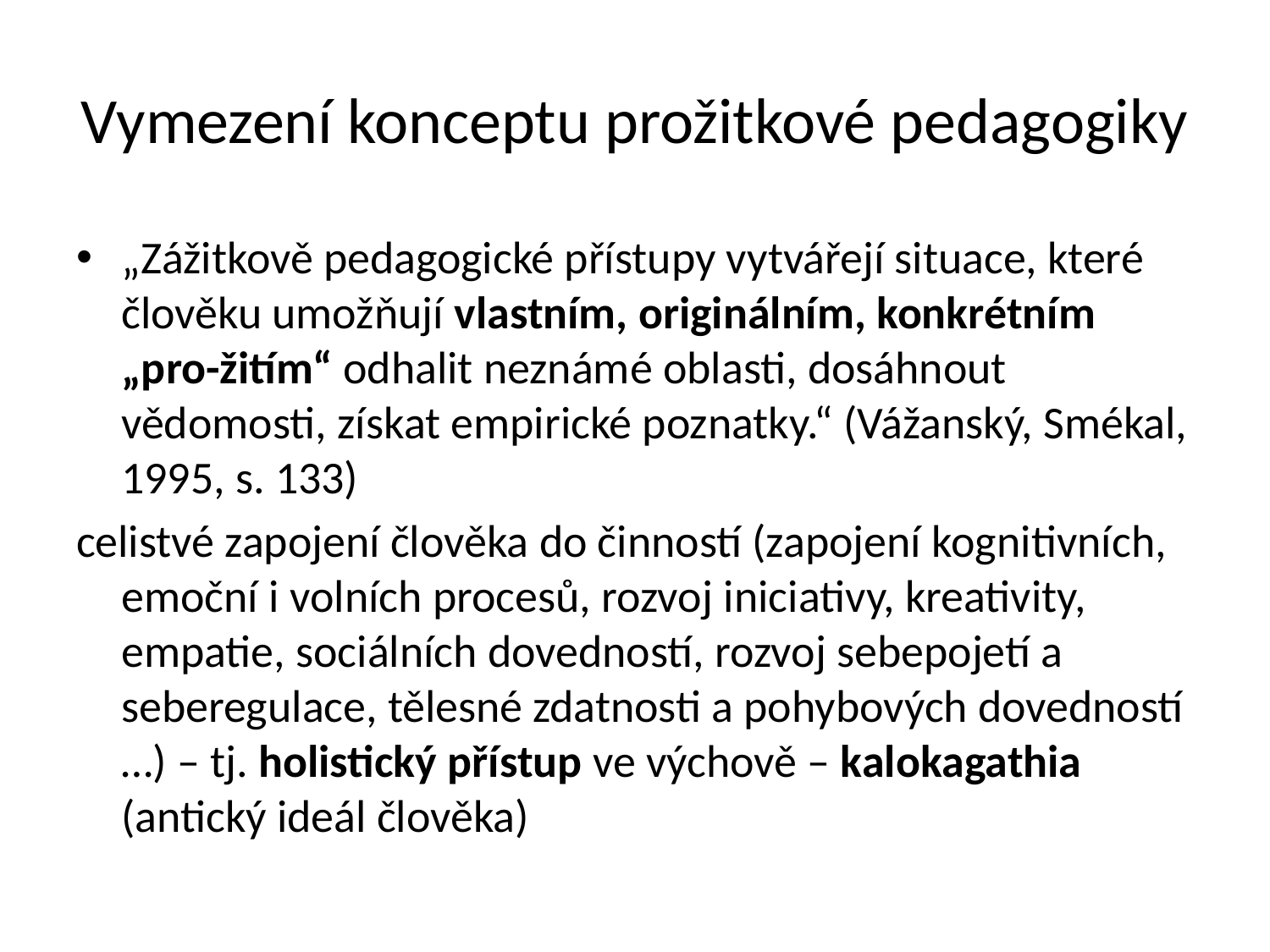

# Vymezení konceptu prožitkové pedagogiky
„Zážitkově pedagogické přístupy vytvářejí situace, které člověku umožňují vlastním, originálním, konkrétním „pro-žitím“ odhalit neznámé oblasti, dosáhnout vědomosti, získat empirické poznatky.“ (Vážanský, Smékal, 1995, s. 133)
celistvé zapojení člověka do činností (zapojení kognitivních, emoční i volních procesů, rozvoj iniciativy, kreativity, empatie, sociálních dovedností, rozvoj sebepojetí a seberegulace, tělesné zdatnosti a pohybových dovedností …) – tj. holistický přístup ve výchově – kalokagathia (antický ideál člověka)